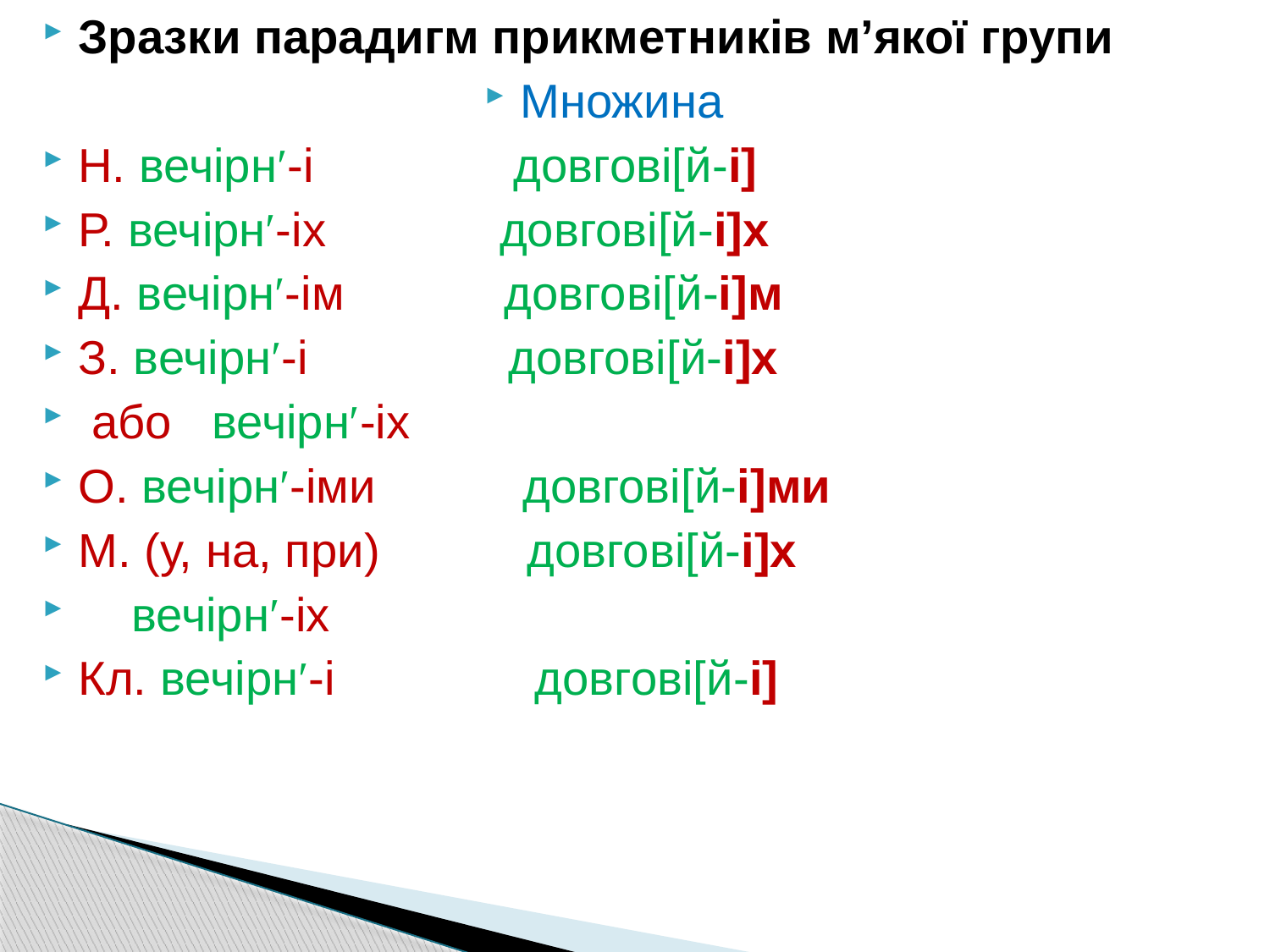

Зразки парадигм прикметників м’якої групи
Множина
Н. вечірнʹ-і               довгові[й-і]
Р. вечірнʹ-іх             довгові[й-і]х
Д. вечірнʹ-ім            довгові[й-і]м
З. вечірнʹ-і               довгові[й-і]х
 або   вечірнʹ-іх
О. вечірнʹ-іми           довгові[й-і]ми
М. (у, на, при)           довгові[й-і]х
    вечірнʹ-іх
Кл. вечірнʹ-і               довгові[й-і]